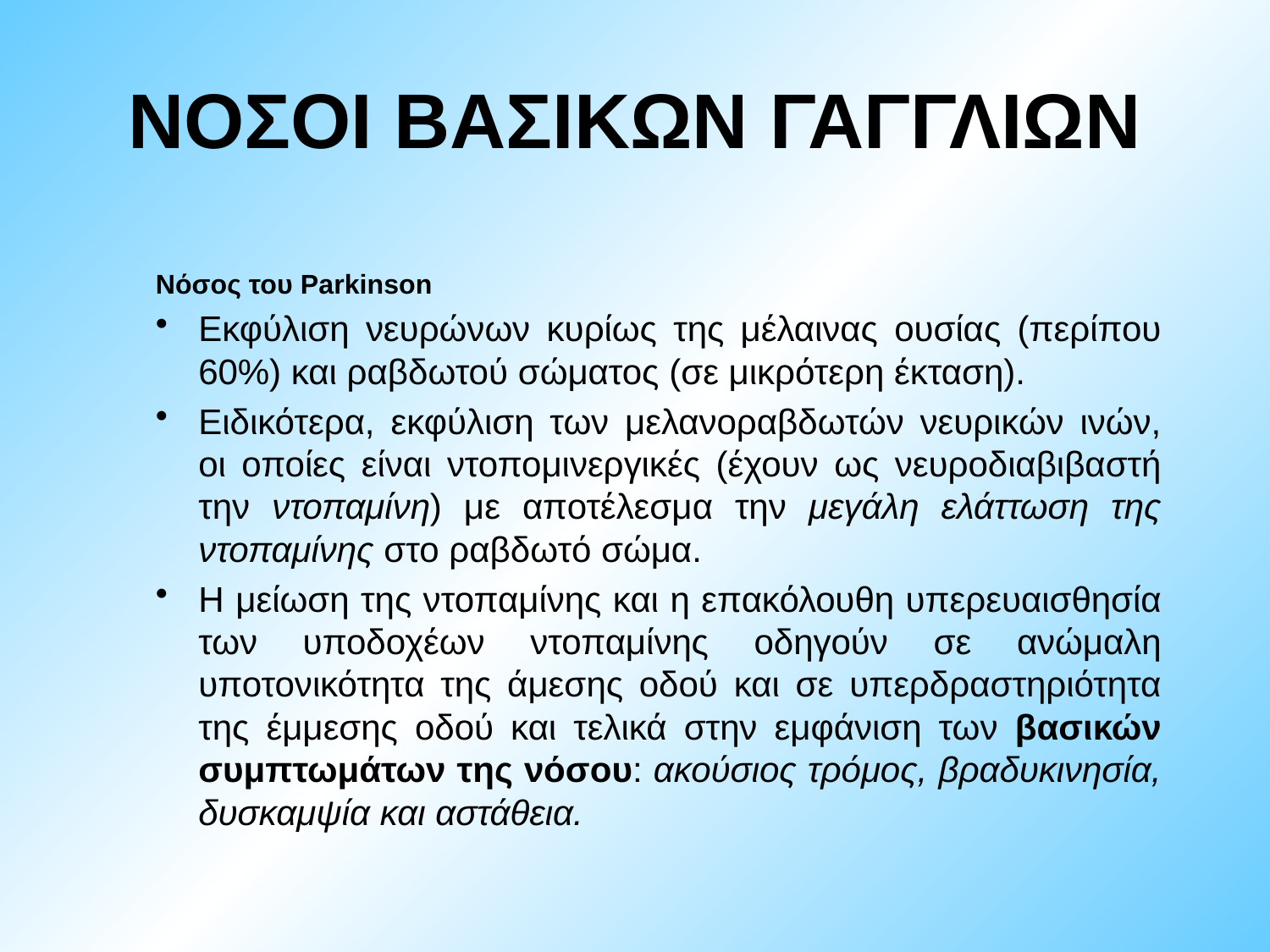

# ΝΟΣΟΙ ΒΑΣΙΚΩΝ ΓΑΓΓΛΙΩΝ
Νόσος του Parkinson
Εκφύλιση νευρώνων κυρίως της μέλαινας ουσίας (περίπου 60%) και ραβδωτού σώματος (σε μικρότερη έκταση).
Ειδικότερα, εκφύλιση των μελανοραβδωτών νευρικών ινών, οι οποίες είναι ντοπομινεργικές (έχουν ως νευροδιαβιβαστή την ντοπαμίνη) με αποτέλεσμα την μεγάλη ελάττωση της ντοπαμίνης στο ραβδωτό σώμα.
Η μείωση της ντοπαμίνης και η επακόλουθη υπερευαισθησία των υποδοχέων ντοπαμίνης οδηγούν σε ανώμαλη υποτονικότητα της άμεσης οδού και σε υπερδραστηριότητα της έμμεσης οδού και τελικά στην εμφάνιση των βασικών συμπτωμάτων της νόσου: ακούσιος τρόμος, βραδυκινησία, δυσκαμψία και αστάθεια.